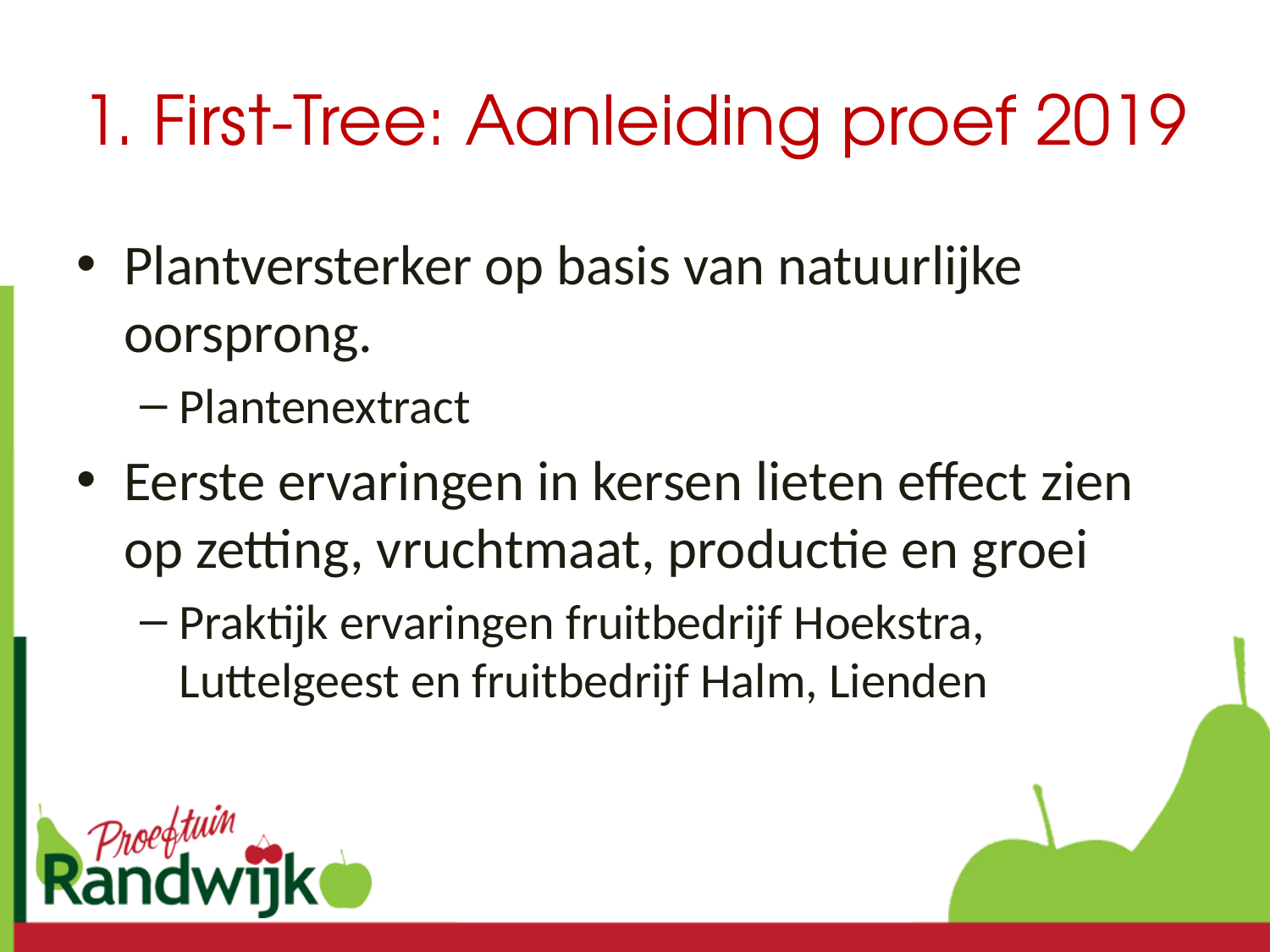

# 1. First-Tree: Aanleiding proef 2019
Plantversterker op basis van natuurlijke oorsprong.
Plantenextract
Eerste ervaringen in kersen lieten effect zien op zetting, vruchtmaat, productie en groei
Praktijk ervaringen fruitbedrijf Hoekstra, Luttelgeest en fruitbedrijf Halm, Lienden